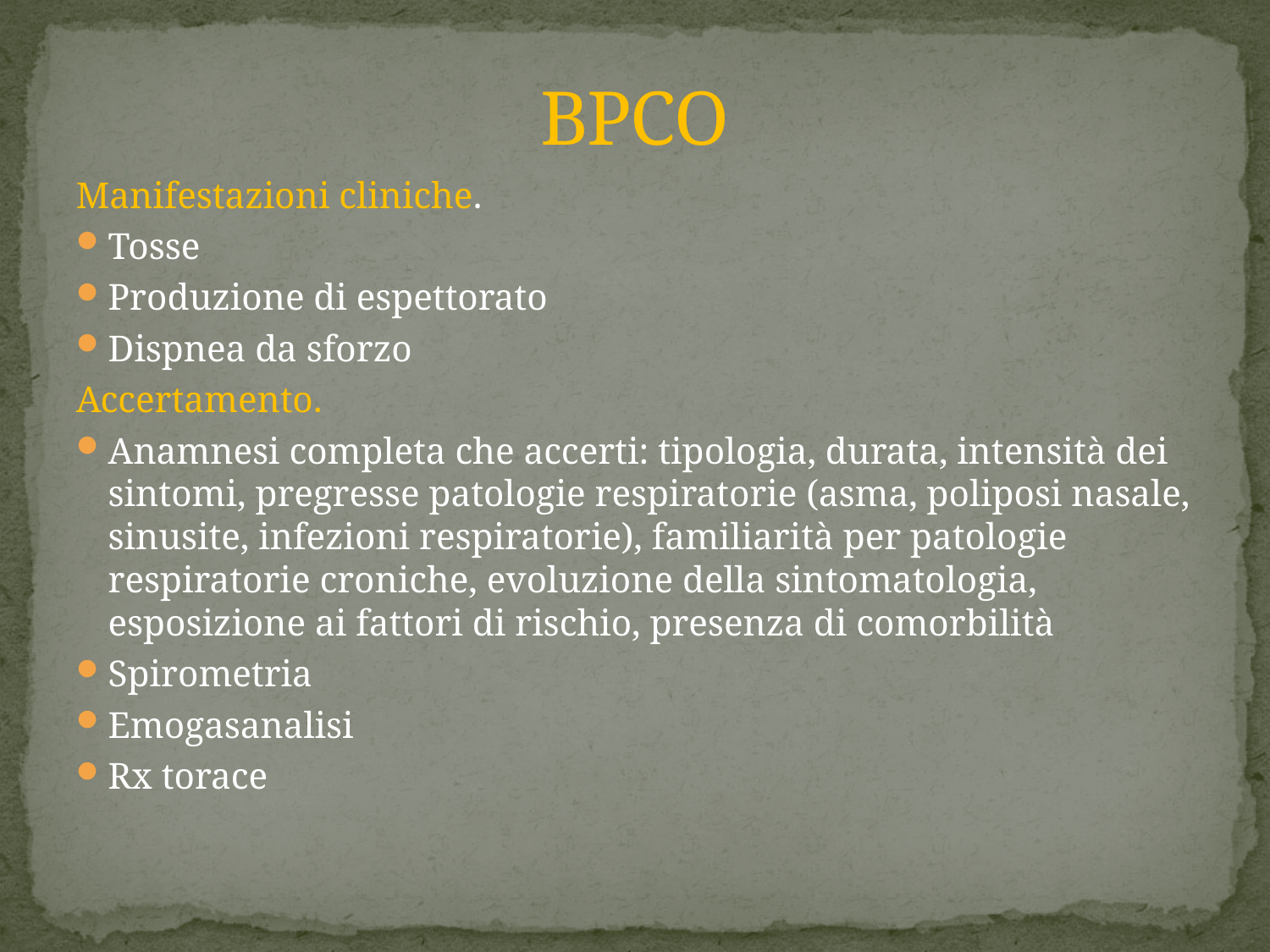

# BPCO
Manifestazioni cliniche.
Tosse
Produzione di espettorato
Dispnea da sforzo
Accertamento.
Anamnesi completa che accerti: tipologia, durata, intensità dei sintomi, pregresse patologie respiratorie (asma, poliposi nasale, sinusite, infezioni respiratorie), familiarità per patologie respiratorie croniche, evoluzione della sintomatologia, esposizione ai fattori di rischio, presenza di comorbilità
Spirometria
Emogasanalisi
Rx torace